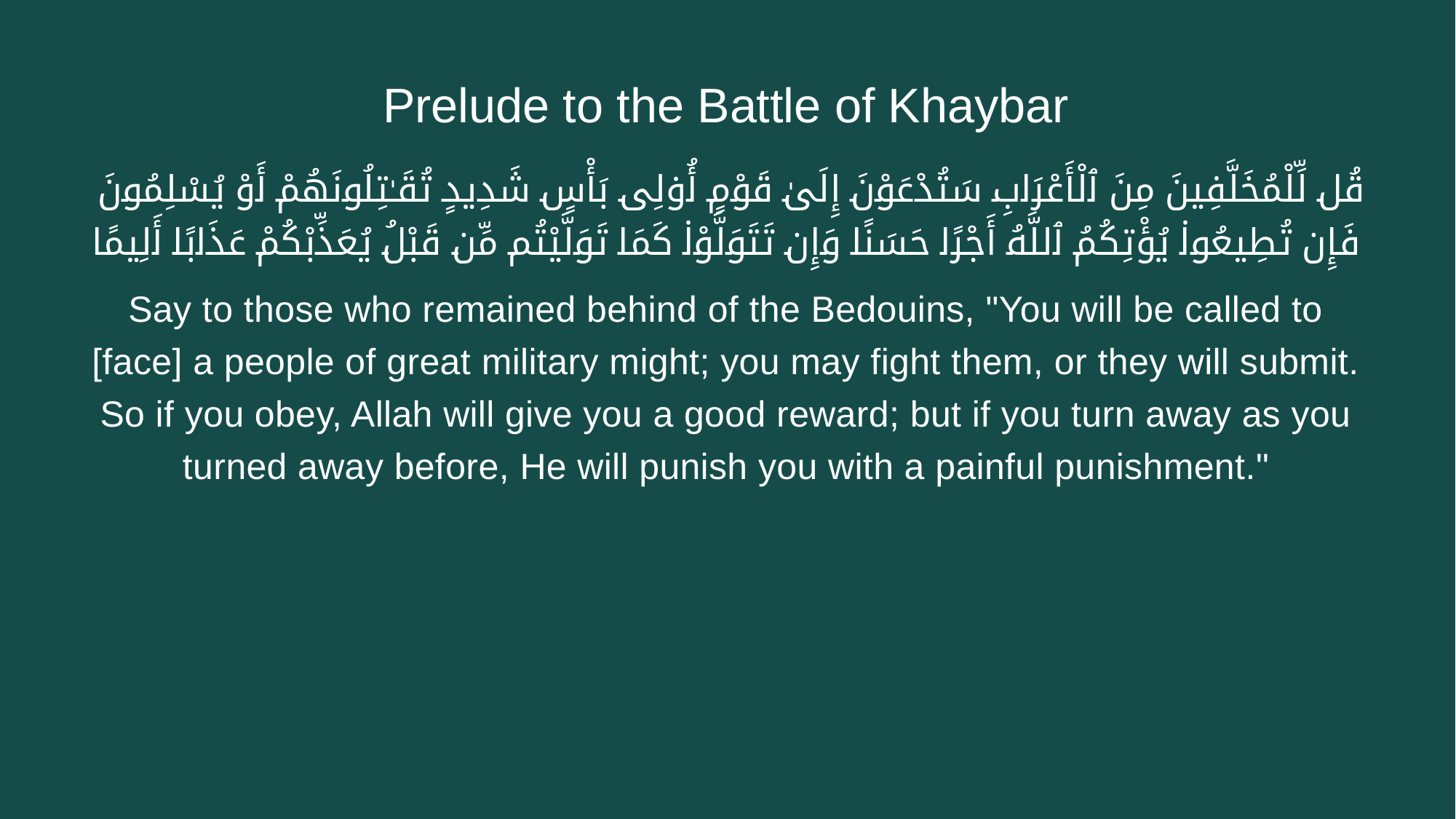

# Prelude to the Battle of Khaybar
قُل لِّلْمُخَلَّفِينَ مِنَ ٱلْأَعْرَابِ سَتُدْعَوْنَ إِلَىٰ قَوْمٍ أُو۟لِى بَأْسٍ شَدِيدٍ تُقَـٰتِلُونَهُمْ أَوْ يُسْلِمُونَ فَإِن تُطِيعُوا۟ يُؤْتِكُمُ ٱللَّهُ أَجْرًا حَسَنًا وَإِن تَتَوَلَّوْا۟ كَمَا تَوَلَّيْتُم مِّن قَبْلُ يُعَذِّبْكُمْ عَذَابًا أَلِيمًا
Say to those who remained behind of the Bedouins, "You will be called to [face] a people of great military might; you may fight them, or they will submit. So if you obey, Allah will give you a good reward; but if you turn away as you turned away before, He will punish you with a painful punishment."